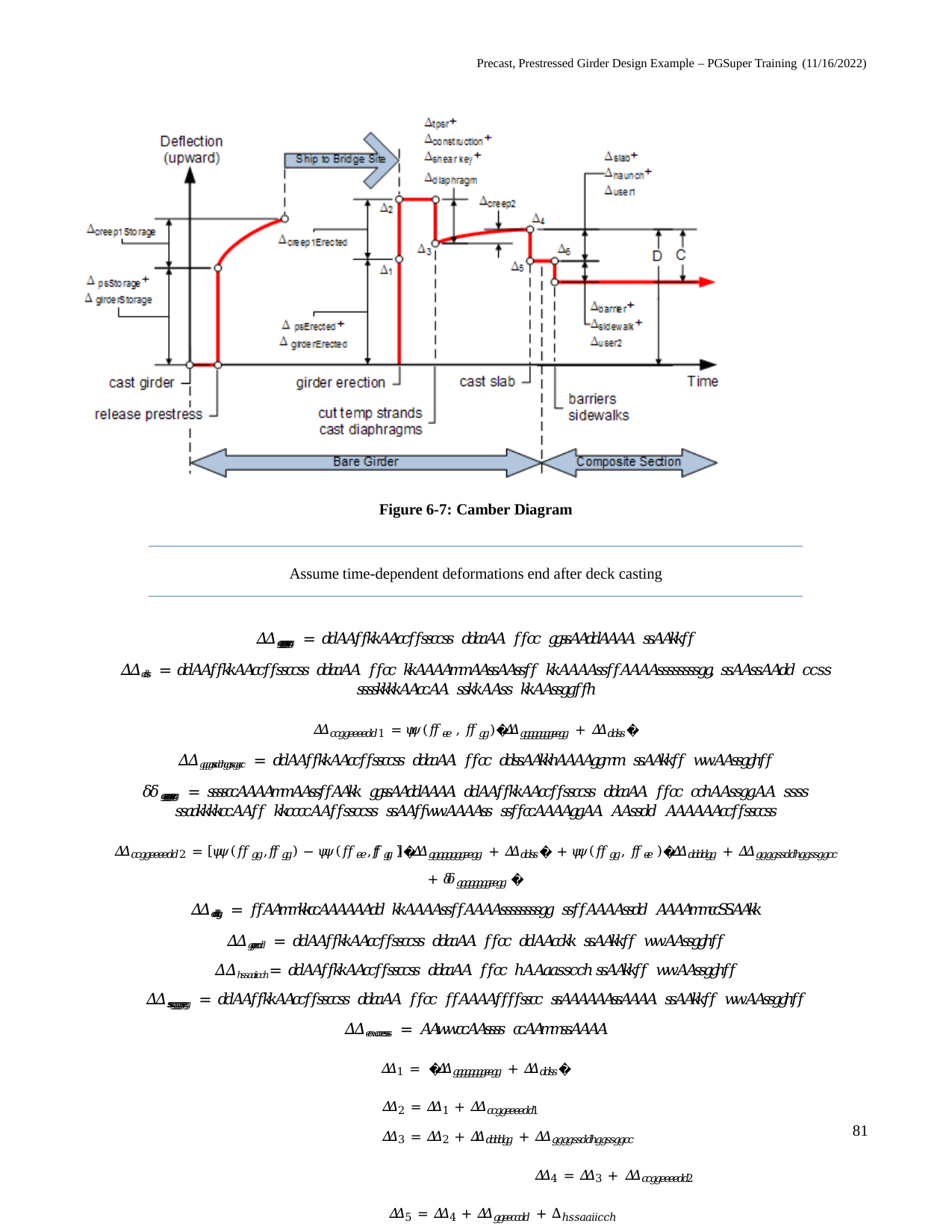

Precast, Prestressed Girder Design Example – PGSuper Training (11/16/2022)

Figure 6-7: Camber Diagram

Assume time-dependent deformations end after deck casting

𝛥𝛥𝑔𝑔𝑔𝑔𝑔𝑔𝑔𝑔𝑒𝑒𝑔𝑔 = 𝑑𝑑𝐴𝐴𝑓𝑓𝑘𝑘𝐴𝐴𝑐𝑐𝑓𝑓𝑠𝑠𝑐𝑐𝑠𝑠 𝑑𝑑𝑎𝑎𝐴𝐴 𝑓𝑓𝑐𝑐 𝑔𝑔𝑠𝑠𝐴𝐴𝑑𝑑𝐴𝐴𝐴𝐴 𝑠𝑠𝐴𝐴𝑘𝑘𝑓𝑓
𝛥𝛥𝑑𝑑𝑠𝑠 = 𝑑𝑑𝐴𝐴𝑓𝑓𝑘𝑘𝐴𝐴𝑐𝑐𝑓𝑓𝑠𝑠𝑐𝑐𝑠𝑠 𝑑𝑑𝑎𝑎𝐴𝐴 𝑓𝑓𝑐𝑐 𝑘𝑘𝐴𝐴𝐴𝐴𝑚𝑚𝐴𝐴𝑠𝑠𝐴𝐴𝑠𝑠𝑓𝑓 𝑘𝑘𝐴𝐴𝐴𝐴𝑠𝑠𝑓𝑓𝐴𝐴𝐴𝐴𝑠𝑠𝑠𝑠𝑠𝑠𝑠𝑠𝑔𝑔, 𝑠𝑠𝐴𝐴𝑠𝑠𝐴𝐴𝑑𝑑 𝑐𝑐𝑠𝑠 𝑠𝑠𝑠𝑠𝑘𝑘𝑘𝑘𝐴𝐴𝑐𝑐𝐴𝐴 𝑠𝑠𝑘𝑘𝐴𝐴𝑠𝑠 𝑘𝑘𝐴𝐴𝑠𝑠𝑔𝑔𝑓𝑓ℎ

𝛥𝛥𝑐𝑐𝑔𝑔𝑒𝑒𝑒𝑒𝑑𝑑1 = 𝜓𝜓(𝑓𝑓𝑒𝑒 , 𝑓𝑓𝑔𝑔)�𝛥𝛥𝑔𝑔𝑔𝑔𝑔𝑔𝑔𝑔𝑒𝑒𝑔𝑔 + 𝛥𝛥𝑑𝑑𝑠𝑠�
𝛥𝛥𝑔𝑔𝑔𝑔𝑠𝑠𝑑𝑑ℎ𝑔𝑔𝑠𝑠𝑔𝑔𝑐𝑐 = 𝑑𝑑𝐴𝐴𝑓𝑓𝑘𝑘𝐴𝐴𝑐𝑐𝑓𝑓𝑠𝑠𝑐𝑐𝑠𝑠 𝑑𝑑𝑎𝑎𝐴𝐴 𝑓𝑓𝑐𝑐 𝑑𝑑𝑠𝑠𝐴𝐴𝑘𝑘ℎ𝐴𝐴𝐴𝐴𝑔𝑔𝑚𝑚 𝑠𝑠𝐴𝐴𝑘𝑘𝑓𝑓 𝑤𝑤𝐴𝐴𝑠𝑠𝑔𝑔ℎ𝑓𝑓
𝛿𝛿𝑔𝑔𝑔𝑔𝑔𝑔𝑔𝑔𝑒𝑒𝑔𝑔 = 𝑠𝑠𝑠𝑠𝑐𝑐𝐴𝐴𝐴𝐴𝑚𝑚𝐴𝐴𝑠𝑠𝑓𝑓𝐴𝐴𝑘𝑘 𝑔𝑔𝑠𝑠𝐴𝐴𝑑𝑑𝐴𝐴𝐴𝐴 𝑑𝑑𝐴𝐴𝑓𝑓𝑘𝑘𝐴𝐴𝑐𝑐𝑓𝑓𝑠𝑠𝑐𝑐𝑠𝑠 𝑑𝑑𝑎𝑎𝐴𝐴 𝑓𝑓𝑐𝑐 𝑐𝑐ℎ𝐴𝐴𝑠𝑠𝑔𝑔𝐴𝐴 𝑠𝑠𝑠𝑠 𝑠𝑠𝑎𝑎𝑘𝑘𝑘𝑘𝑐𝑐𝐴𝐴𝑓𝑓 𝑘𝑘𝑐𝑐𝑐𝑐𝐴𝐴𝑓𝑓𝑠𝑠𝑐𝑐𝑠𝑠 𝑠𝑠𝐴𝐴𝑓𝑓𝑤𝑤𝐴𝐴𝐴𝐴𝑠𝑠 𝑠𝑠𝑓𝑓𝑐𝑐𝐴𝐴𝐴𝐴𝑔𝑔𝐴𝐴 𝐴𝐴𝑠𝑠𝑑𝑑 𝐴𝐴𝐴𝐴𝐴𝐴𝑐𝑐𝑓𝑓𝑠𝑠𝑐𝑐𝑠𝑠
𝛥𝛥𝑐𝑐𝑔𝑔𝑒𝑒𝑒𝑒𝑑𝑑2 = [𝜓𝜓(𝑓𝑓𝑔𝑔, 𝑓𝑓𝑔𝑔) − 𝜓𝜓(𝑓𝑓𝑒𝑒, 𝑓𝑓𝑔𝑔 )]�𝛥𝛥𝑔𝑔𝑔𝑔𝑔𝑔𝑔𝑔𝑒𝑒𝑔𝑔 + 𝛥𝛥𝑑𝑑𝑠𝑠� + 𝜓𝜓(𝑓𝑓𝑔𝑔, 𝑓𝑓𝑒𝑒 )�𝛥𝛥𝑑𝑑𝑑𝑑𝑔𝑔 + 𝛥𝛥𝑔𝑔𝑔𝑔𝑠𝑠𝑑𝑑ℎ𝑔𝑔𝑠𝑠𝑔𝑔𝑐𝑐 + 𝛿𝛿𝑔𝑔𝑔𝑔𝑔𝑔𝑔𝑔𝑒𝑒𝑔𝑔 �
𝛥𝛥𝑑𝑑𝑑𝑑𝑔𝑔 = 𝑓𝑓𝐴𝐴𝑚𝑚𝑘𝑘𝑐𝑐𝐴𝐴𝐴𝐴𝐴𝐴𝑑𝑑 𝑘𝑘𝐴𝐴𝐴𝐴𝑠𝑠𝑓𝑓𝐴𝐴𝐴𝐴𝑠𝑠𝑠𝑠𝑠𝑠𝑠𝑠𝑔𝑔 𝑠𝑠𝑓𝑓𝐴𝐴𝐴𝐴𝑠𝑠𝑑𝑑 𝐴𝐴𝐴𝐴𝑚𝑚𝑐𝑐𝑆𝑆𝐴𝐴𝑘𝑘
𝛥𝛥𝑔𝑔𝑒𝑒𝑐𝑐𝑑𝑑 = 𝑑𝑑𝐴𝐴𝑓𝑓𝑘𝑘𝐴𝐴𝑐𝑐𝑓𝑓𝑠𝑠𝑐𝑐𝑠𝑠 𝑑𝑑𝑎𝑎𝐴𝐴 𝑓𝑓𝑐𝑐 𝑑𝑑𝐴𝐴𝑐𝑐𝑘𝑘 𝑠𝑠𝐴𝐴𝑘𝑘𝑓𝑓 𝑤𝑤𝐴𝐴𝑠𝑠𝑔𝑔ℎ𝑓𝑓
𝛥𝛥ℎ𝑠𝑠𝑎𝑎𝑖𝑖𝑐𝑐ℎ = 𝑑𝑑𝐴𝐴𝑓𝑓𝑘𝑘𝐴𝐴𝑐𝑐𝑓𝑓𝑠𝑠𝑐𝑐𝑠𝑠 𝑑𝑑𝑎𝑎𝐴𝐴 𝑓𝑓𝑐𝑐 ℎ𝐴𝐴𝑎𝑎𝑠𝑠𝑐𝑐ℎ 𝑠𝑠𝐴𝐴𝑘𝑘𝑓𝑓 𝑤𝑤𝐴𝐴𝑠𝑠𝑔𝑔ℎ𝑓𝑓
𝛥𝛥𝑠𝑠𝑠𝑠𝑔𝑔𝑔𝑔𝑔𝑔𝑒𝑒𝑔𝑔 = 𝑑𝑑𝐴𝐴𝑓𝑓𝑘𝑘𝐴𝐴𝑐𝑐𝑓𝑓𝑠𝑠𝑐𝑐𝑠𝑠 𝑑𝑑𝑎𝑎𝐴𝐴 𝑓𝑓𝑐𝑐 𝑓𝑓𝐴𝐴𝐴𝐴𝑓𝑓𝑓𝑓𝑠𝑠𝑐𝑐 𝑠𝑠𝐴𝐴𝐴𝐴𝐴𝐴𝑠𝑠𝐴𝐴𝐴𝐴 𝑠𝑠𝐴𝐴𝑘𝑘𝑓𝑓 𝑤𝑤𝐴𝐴𝑠𝑠𝑔𝑔ℎ𝑓𝑓
𝛥𝛥𝑒𝑒𝑥𝑥𝑐𝑐𝑒𝑒𝑠𝑠𝑠𝑠 = 𝐴𝐴𝑤𝑤𝑐𝑐𝐴𝐴𝑠𝑠𝑠𝑠 𝑐𝑐𝐴𝐴𝑚𝑚𝑠𝑠𝐴𝐴𝐴𝐴
𝛥𝛥1 =  �𝛥𝛥𝑔𝑔𝑔𝑔𝑔𝑔𝑔𝑔𝑒𝑒𝑔𝑔 + 𝛥𝛥𝑑𝑑𝑠𝑠�
𝛥𝛥2 = 𝛥𝛥1 + 𝛥𝛥𝑐𝑐𝑔𝑔𝑒𝑒𝑒𝑒𝑑𝑑1
𝛥𝛥3 = 𝛥𝛥2 + 𝛥𝛥𝑑𝑑𝑑𝑑𝑔𝑔 + 𝛥𝛥𝑔𝑔𝑔𝑔𝑠𝑠𝑑𝑑ℎ𝑔𝑔𝑠𝑠𝑔𝑔𝑐𝑐
𝛥𝛥4 = 𝛥𝛥3 + 𝛥𝛥𝑐𝑐𝑔𝑔𝑒𝑒𝑒𝑒𝑑𝑑2
𝛥𝛥5 = 𝛥𝛥4 + 𝛥𝛥𝑔𝑔𝑒𝑒𝑐𝑐𝑑𝑑 + ∆ℎ𝑠𝑠𝑎𝑎𝑖𝑖𝑐𝑐ℎ
𝛥𝛥6 = 𝛥𝛥𝑒𝑒𝑥𝑥𝑐𝑐𝑒𝑒𝑠𝑠𝑠𝑠 = 𝛥𝛥5 + 𝛥𝛥𝑠𝑠𝑠𝑠𝑔𝑔𝑔𝑔𝑔𝑔𝑒𝑒𝑔𝑔

81